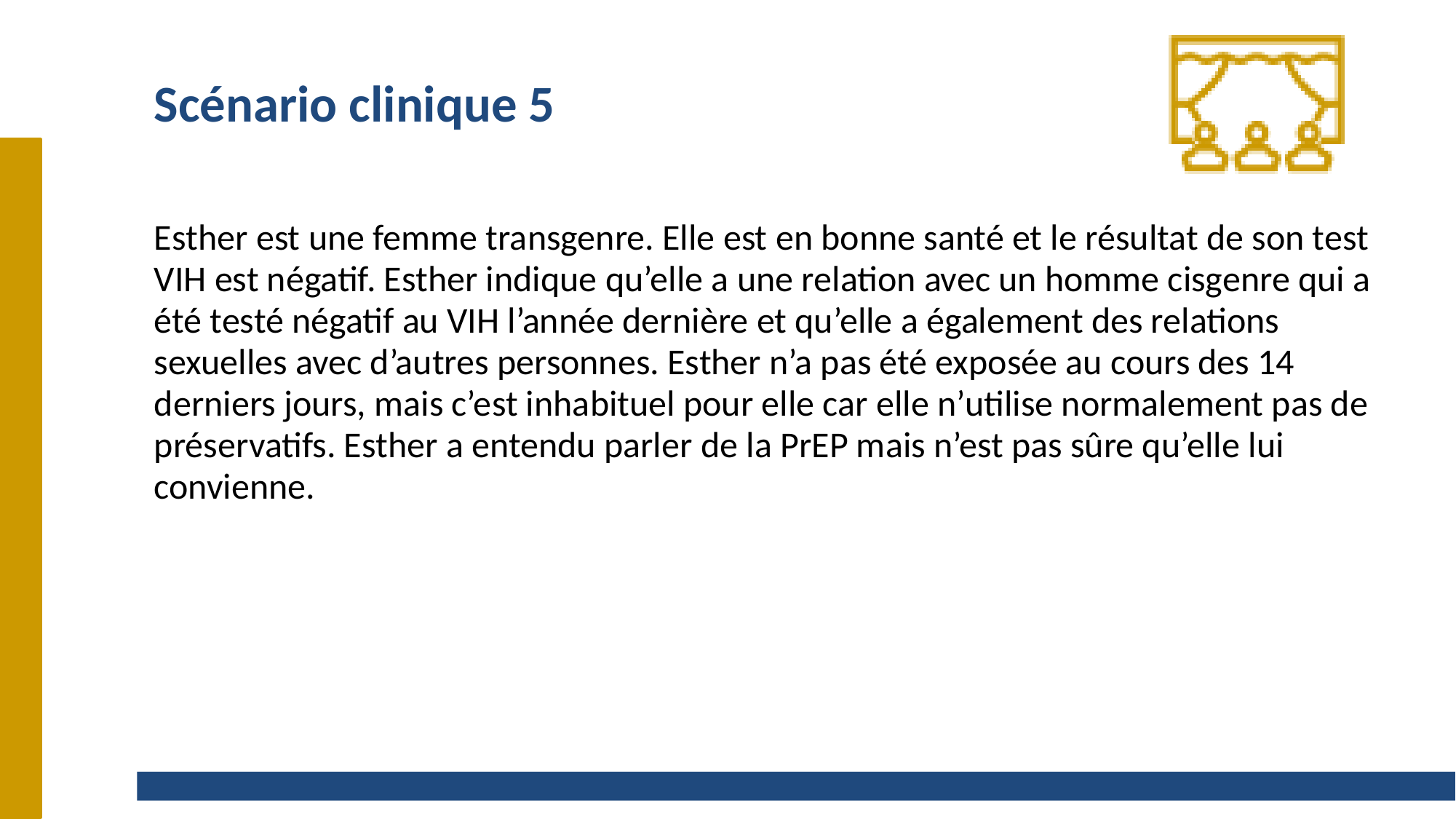

# Scénario clinique 5
Esther est une femme transgenre. Elle est en bonne santé et le résultat de son test VIH est négatif. Esther indique qu’elle a une relation avec un homme cisgenre qui a été testé négatif au VIH l’année dernière et qu’elle a également des relations sexuelles avec d’autres personnes. Esther n’a pas été exposée au cours des 14 derniers jours, mais c’est inhabituel pour elle car elle n’utilise normalement pas de préservatifs. Esther a entendu parler de la PrEP mais n’est pas sûre qu’elle lui convienne.